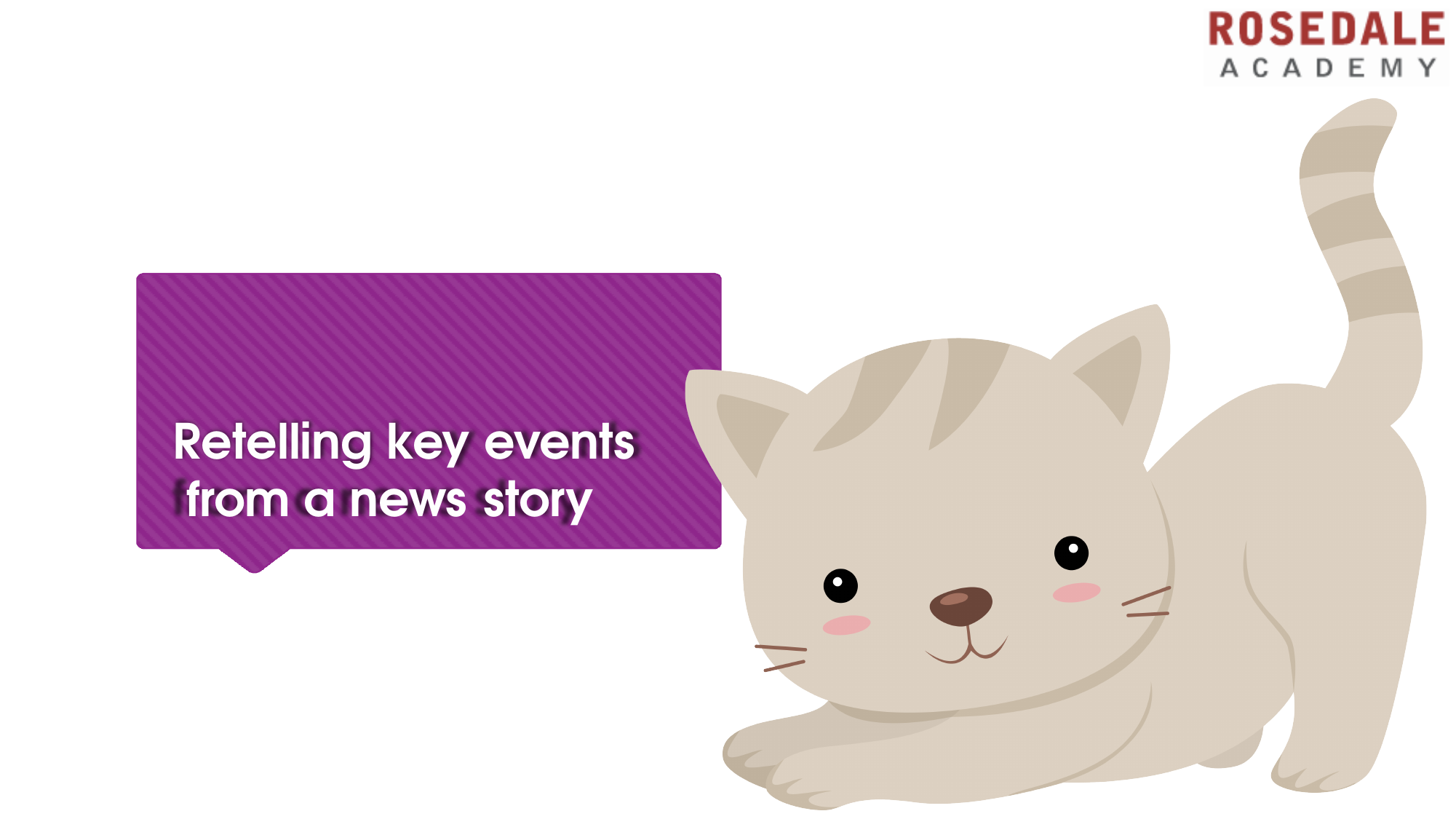

Retelling key events  from a news story